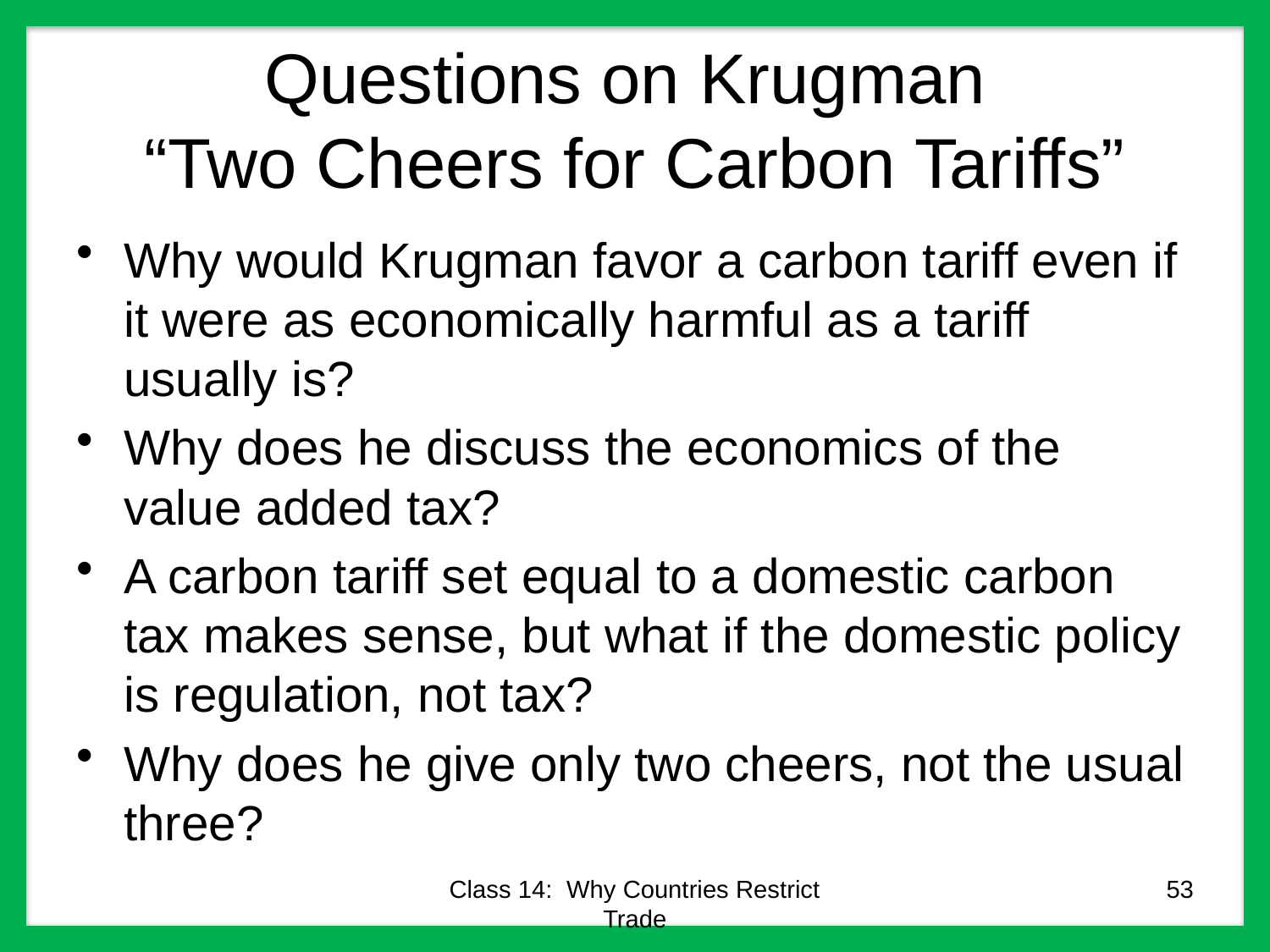

# Questions on Krugman “Two Cheers for Carbon Tariffs”
Why would Krugman favor a carbon tariff even if it were as economically harmful as a tariff usually is?
Why does he discuss the economics of the value added tax?
A carbon tariff set equal to a domestic carbon tax makes sense, but what if the domestic policy is regulation, not tax?
Why does he give only two cheers, not the usual three?
Class 14:  Why Countries Restrict Trade
53